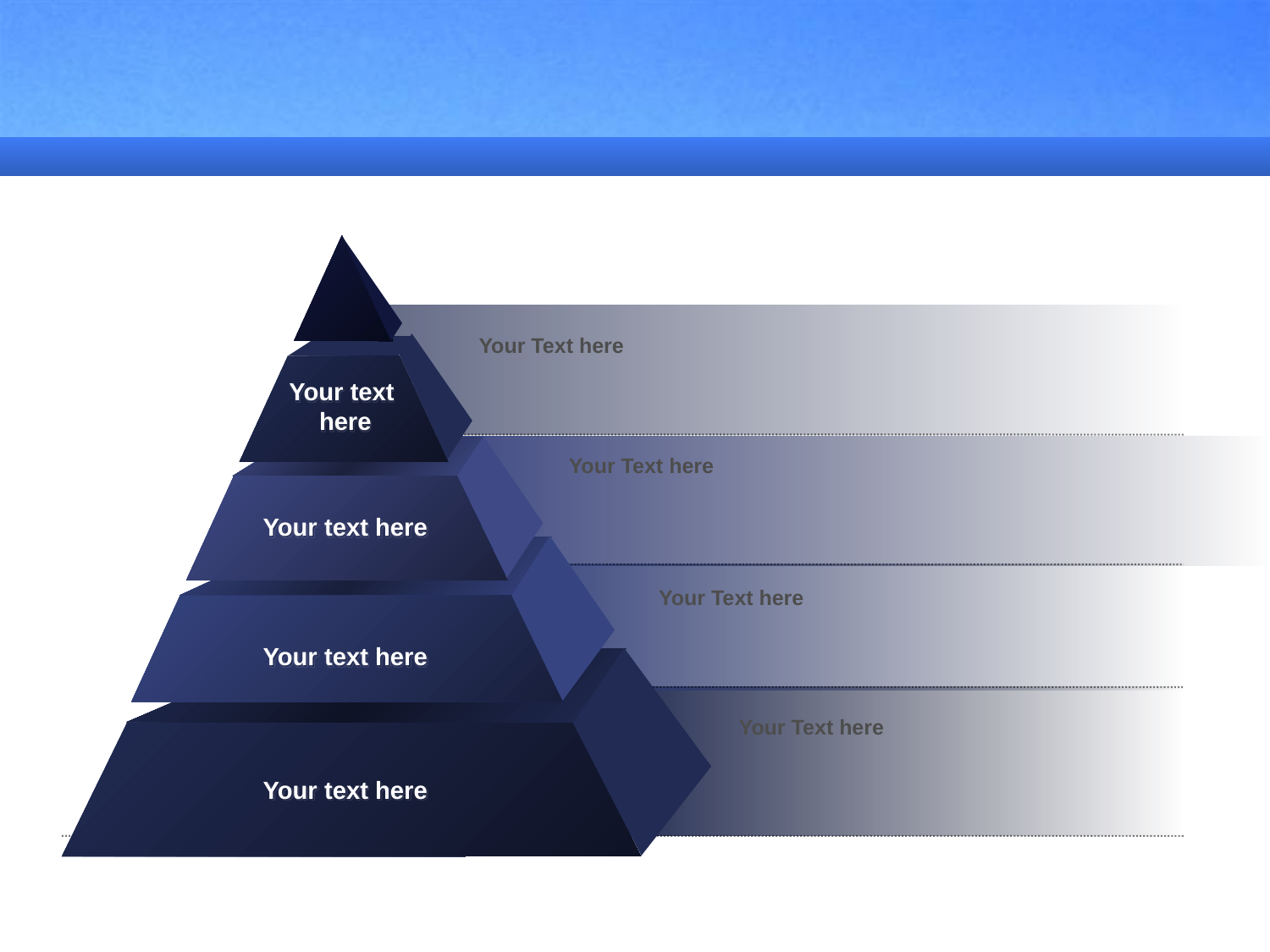

Your Text here

Your text
here

Your Text here

Your text here

Your Text here

Your text here

Your Text here

Your text here